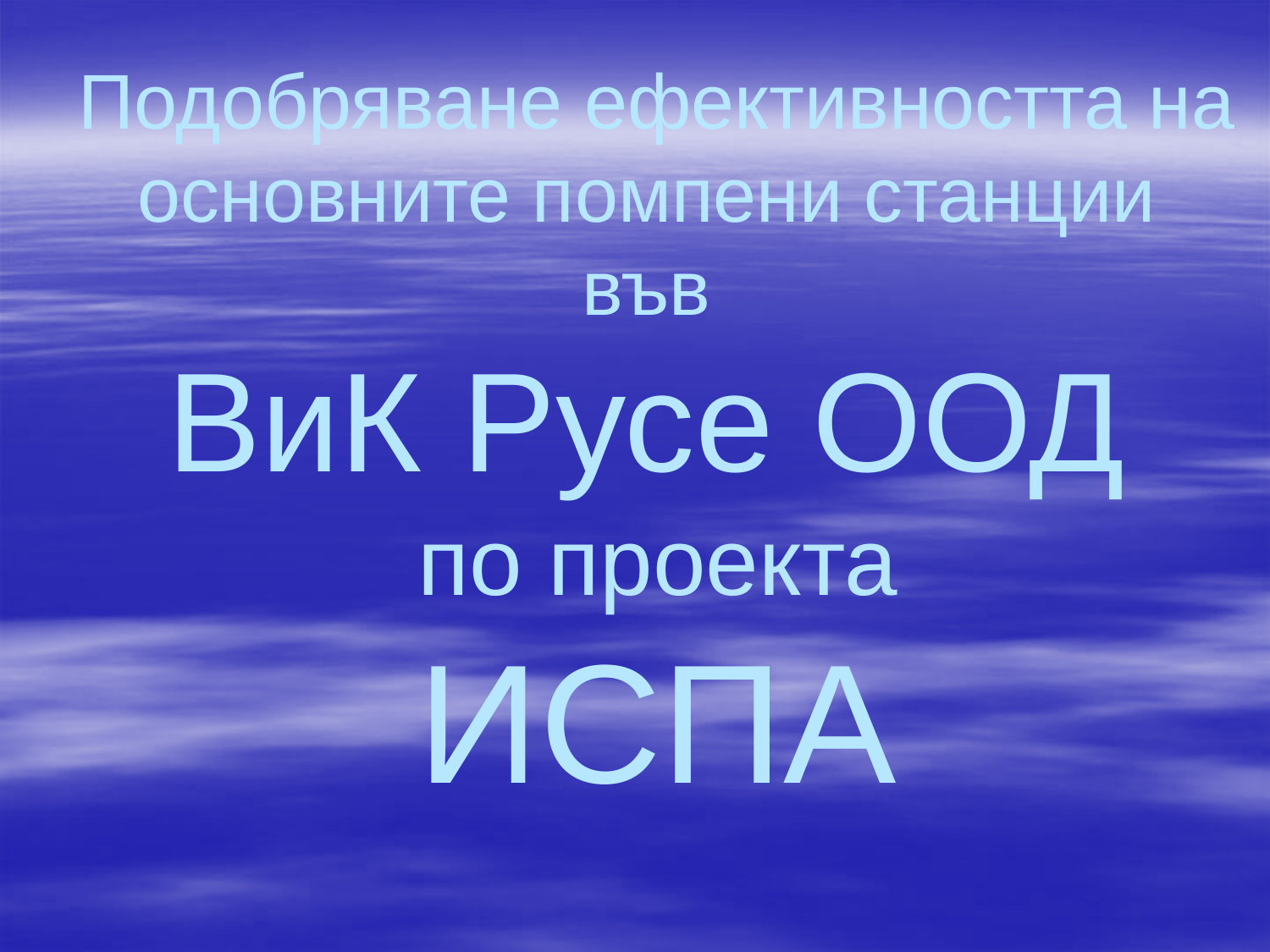

# Подобряване ефективността на основните помпени станции във ВиК Русе ООД по проекта ИСПА